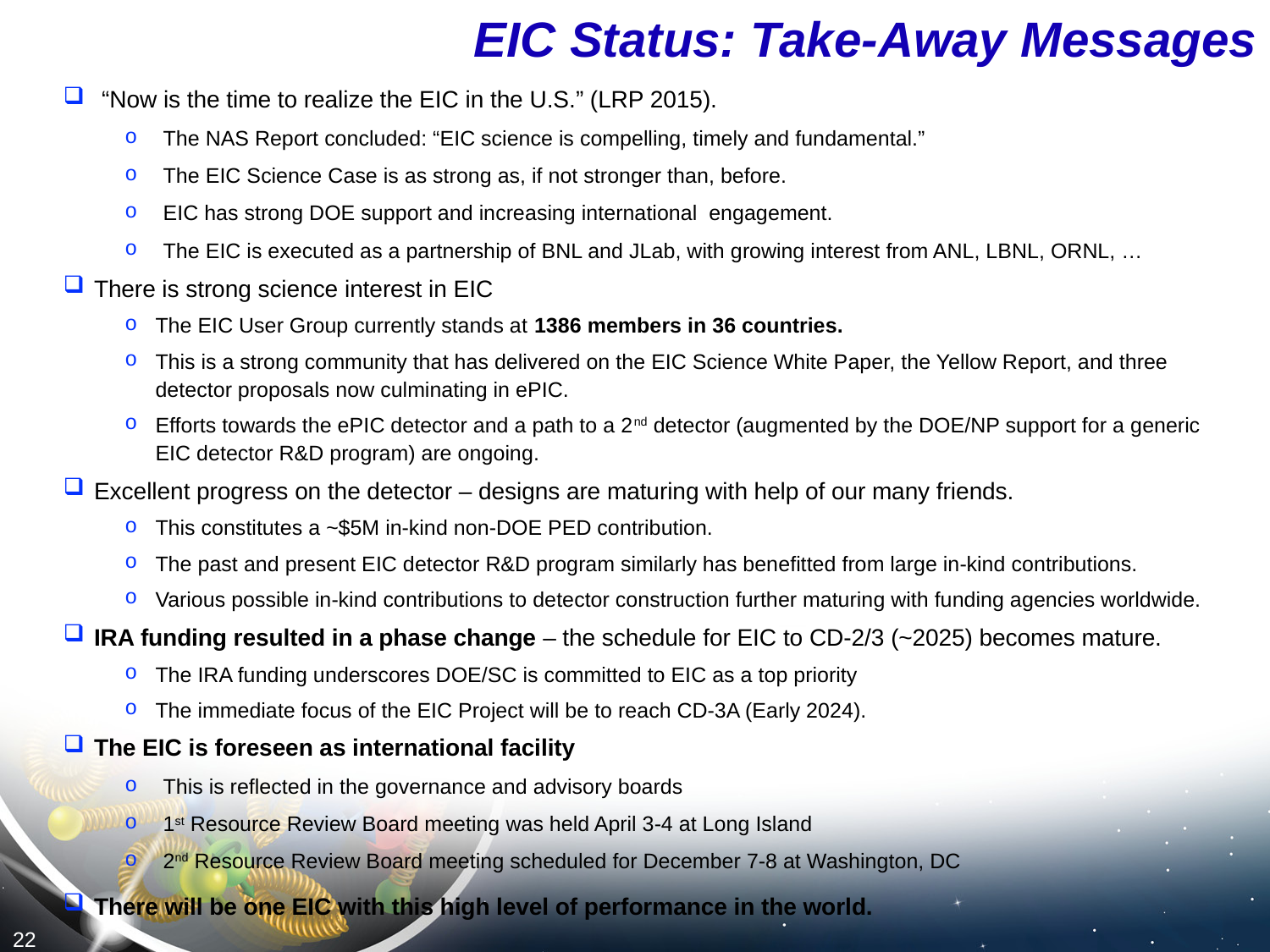

# EIC Status: Take-Away Messages
“Now is the time to realize the EIC in the U.S.” (LRP 2015).
The NAS Report concluded: “EIC science is compelling, timely and fundamental.”
The EIC Science Case is as strong as, if not stronger than, before.
EIC has strong DOE support and increasing international  engagement.
The EIC is executed as a partnership of BNL and JLab, with growing interest from ANL, LBNL, ORNL, …
There is strong science interest in EIC
The EIC User Group currently stands at 1386 members in 36 countries.
This is a strong community that has delivered on the EIC Science White Paper, the Yellow Report, and three detector proposals now culminating in ePIC.
Efforts towards the ePIC detector and a path to a 2nd detector (augmented by the DOE/NP support for a generic EIC detector R&D program) are ongoing.
Excellent progress on the detector – designs are maturing with help of our many friends.
This constitutes a ~$5M in-kind non-DOE PED contribution.
The past and present EIC detector R&D program similarly has benefitted from large in-kind contributions.
Various possible in-kind contributions to detector construction further maturing with funding agencies worldwide.
IRA funding resulted in a phase change – the schedule for EIC to CD-2/3 (~2025) becomes mature.
The IRA funding underscores DOE/SC is committed to EIC as a top priority
The immediate focus of the EIC Project will be to reach CD-3A (Early 2024).
The EIC is foreseen as international facility
This is reflected in the governance and advisory boards
1st Resource Review Board meeting was held April 3-4 at Long Island
2nd Resource Review Board meeting scheduled for December 7-8 at Washington, DC
There will be one EIC with this high level of performance in the world.
22